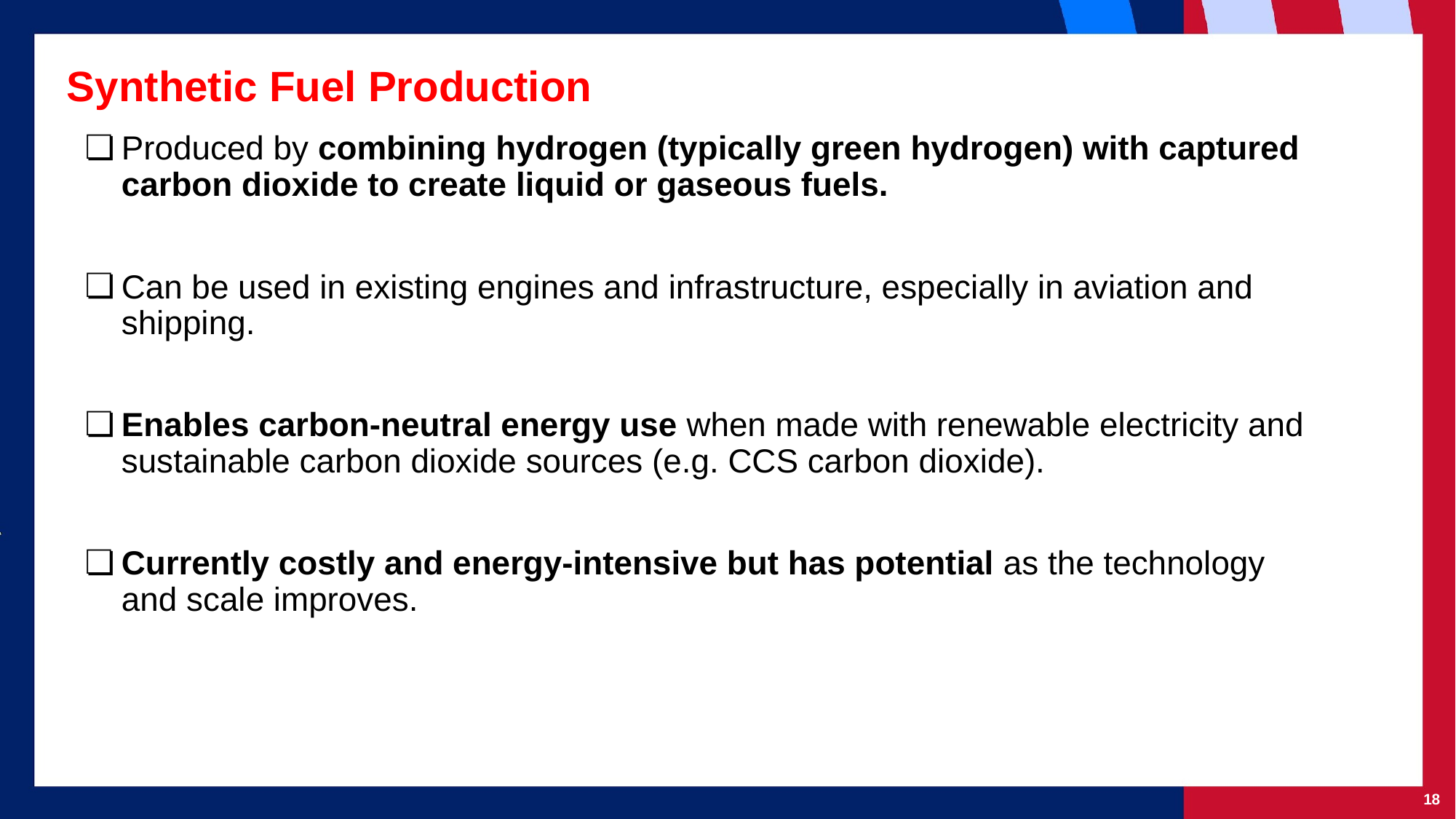

Synthetic Fuel Production
Produced by combining hydrogen (typically green hydrogen) with captured carbon dioxide to create liquid or gaseous fuels.

Can be used in existing engines and infrastructure, especially in aviation and shipping.

Enables carbon-neutral energy use when made with renewable electricity and sustainable carbon dioxide sources (e.g. CCS carbon dioxide).

Currently costly and energy-intensive but has potential as the technology and scale improves.
18